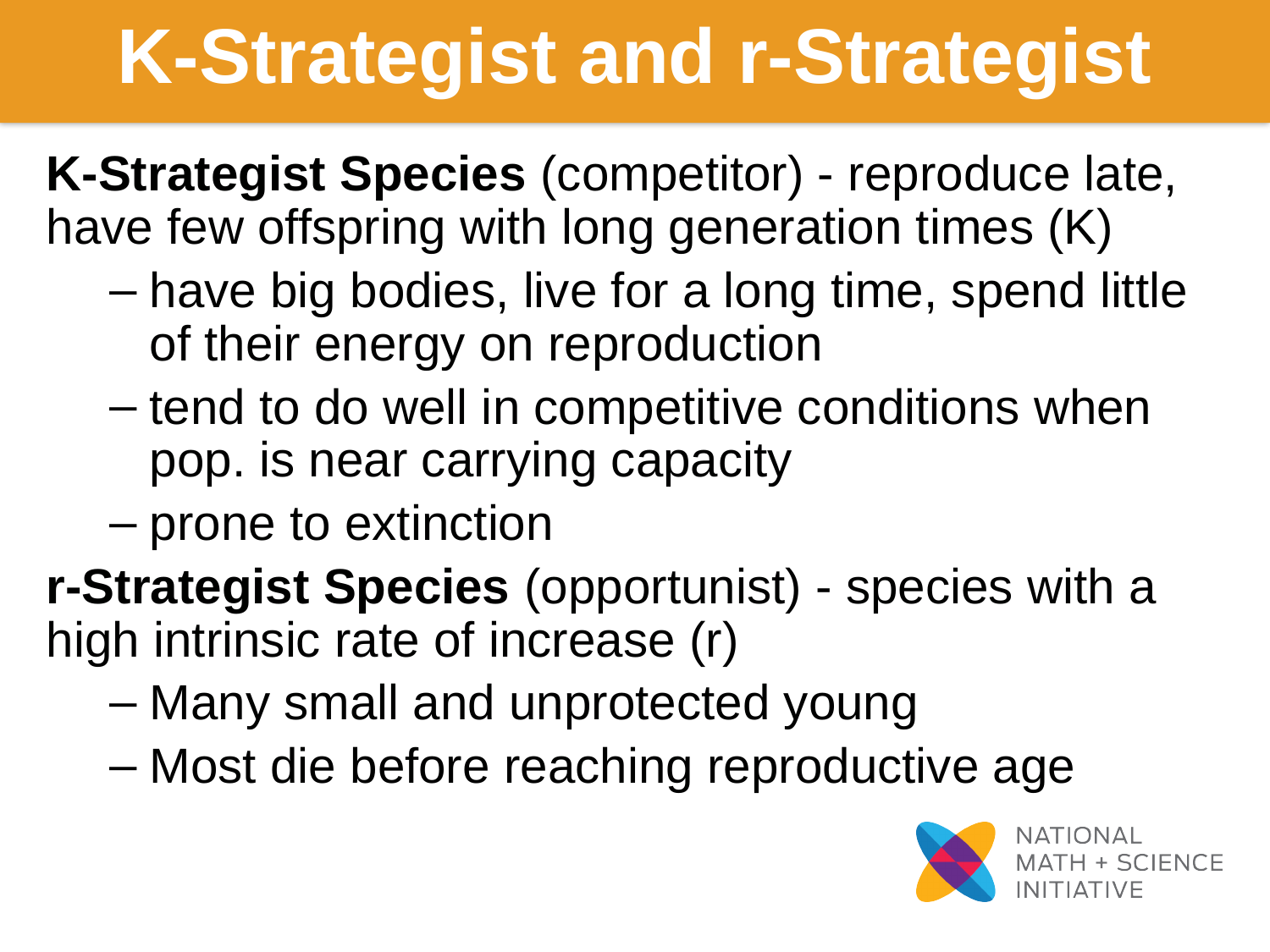

K-Strategist and r-Strategist
K-Strategist Species (competitor) - reproduce late, have few offspring with long generation times (K)
have big bodies, live for a long time, spend little of their energy on reproduction
tend to do well in competitive conditions when pop. is near carrying capacity
prone to extinction
r-Strategist Species (opportunist) - species with a high intrinsic rate of increase (r)
Many small and unprotected young
Most die before reaching reproductive age